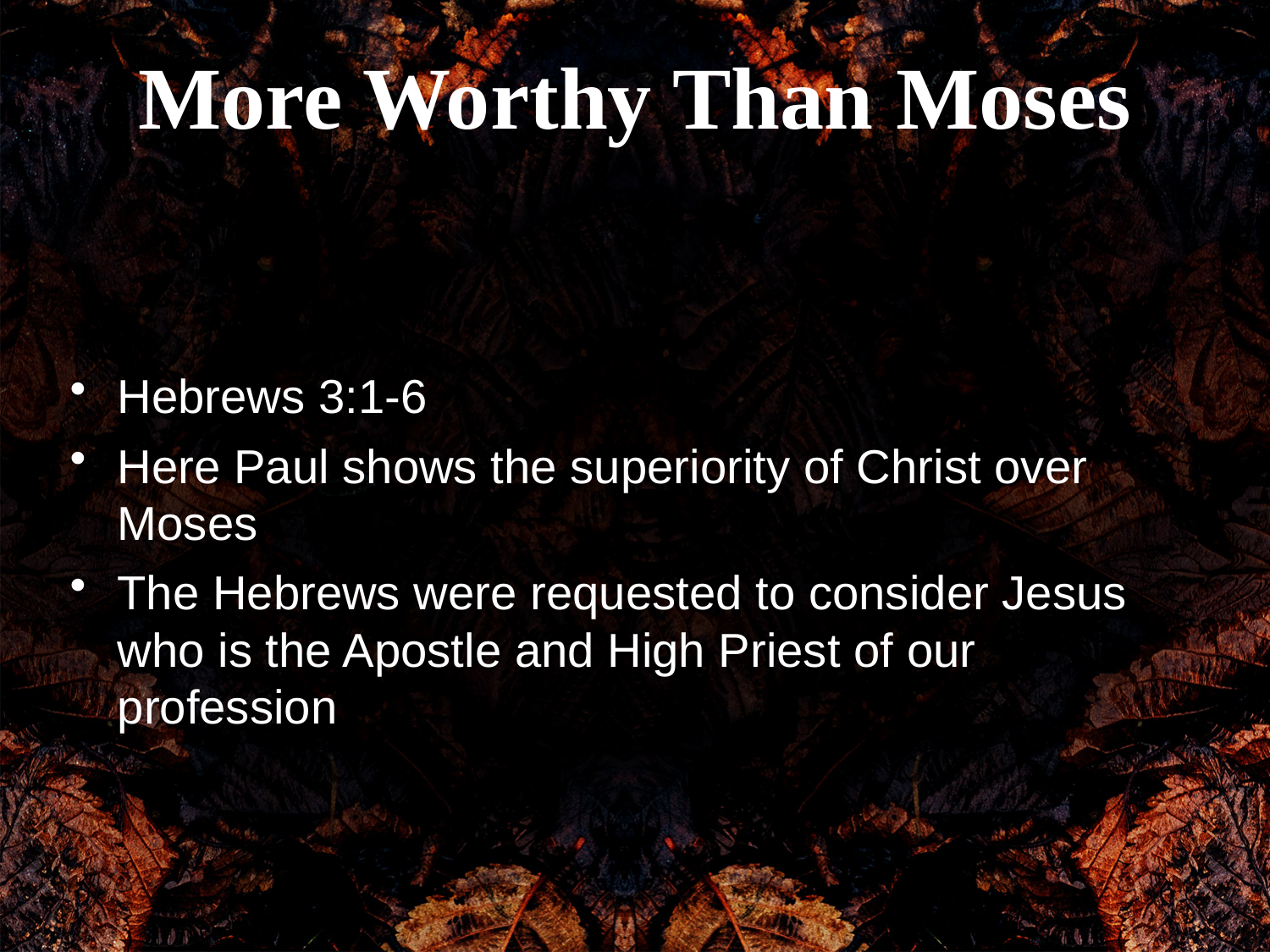

More Worthy Than Moses
Hebrews 3:1-6
Here Paul shows the superiority of Christ over Moses
The Hebrews were requested to consider Jesus who is the Apostle and High Priest of our profession